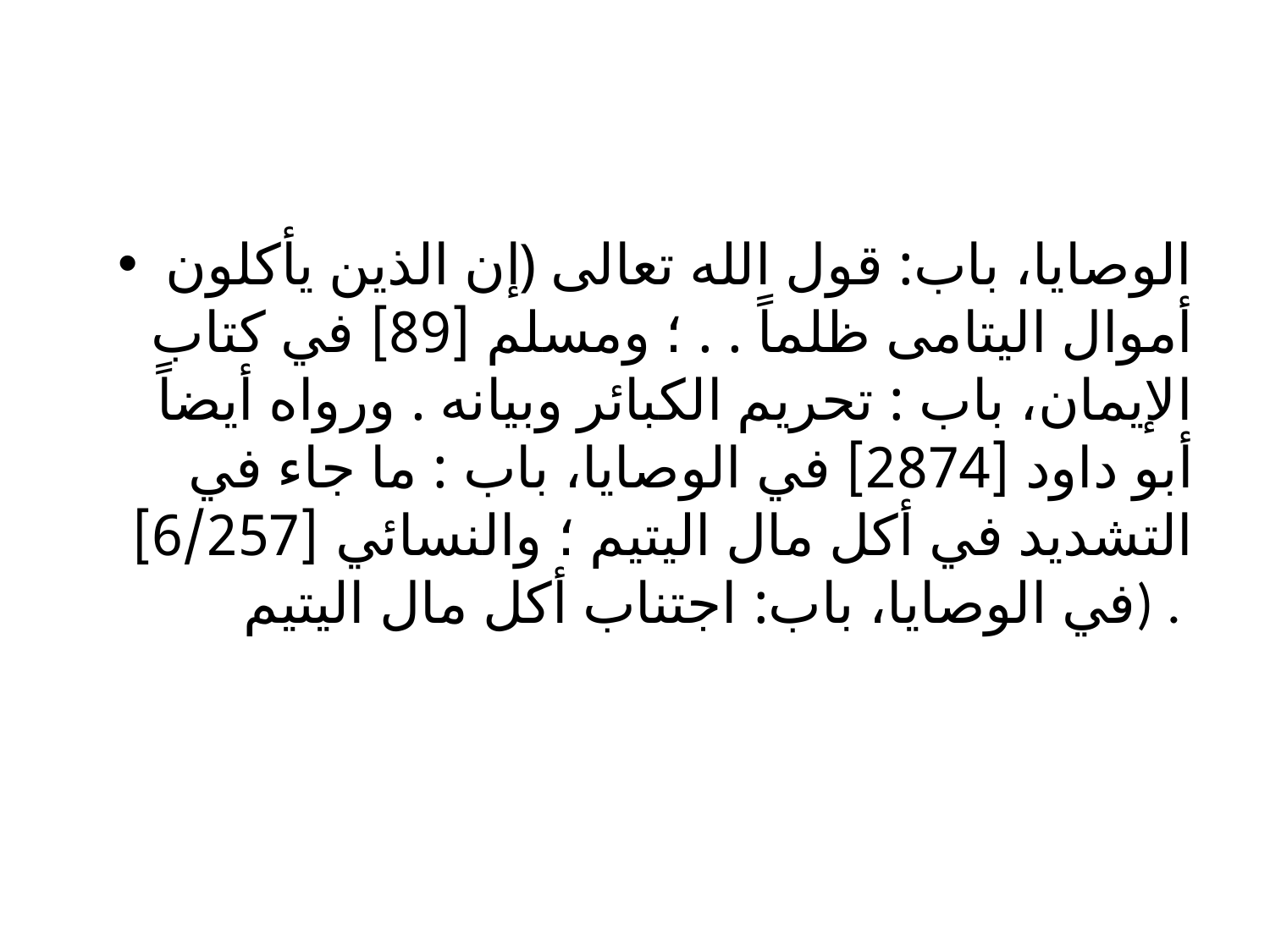

#
الوصايا، باب: قول الله تعالى ﴿ إن الذين يأكلون أموال اليتامى ظلماً . . ﴾؛ ومسلم [89] في كتاب الإيمان، باب : تحريم الكبائر وبيانه . ورواه أيضاً أبو داود [2874] في الوصايا، باب : ما جاء في التشديد في أكل مال اليتيم ؛ والنسائي [6/257] في الوصايا، باب: اجتناب أكل مال اليتيم) .